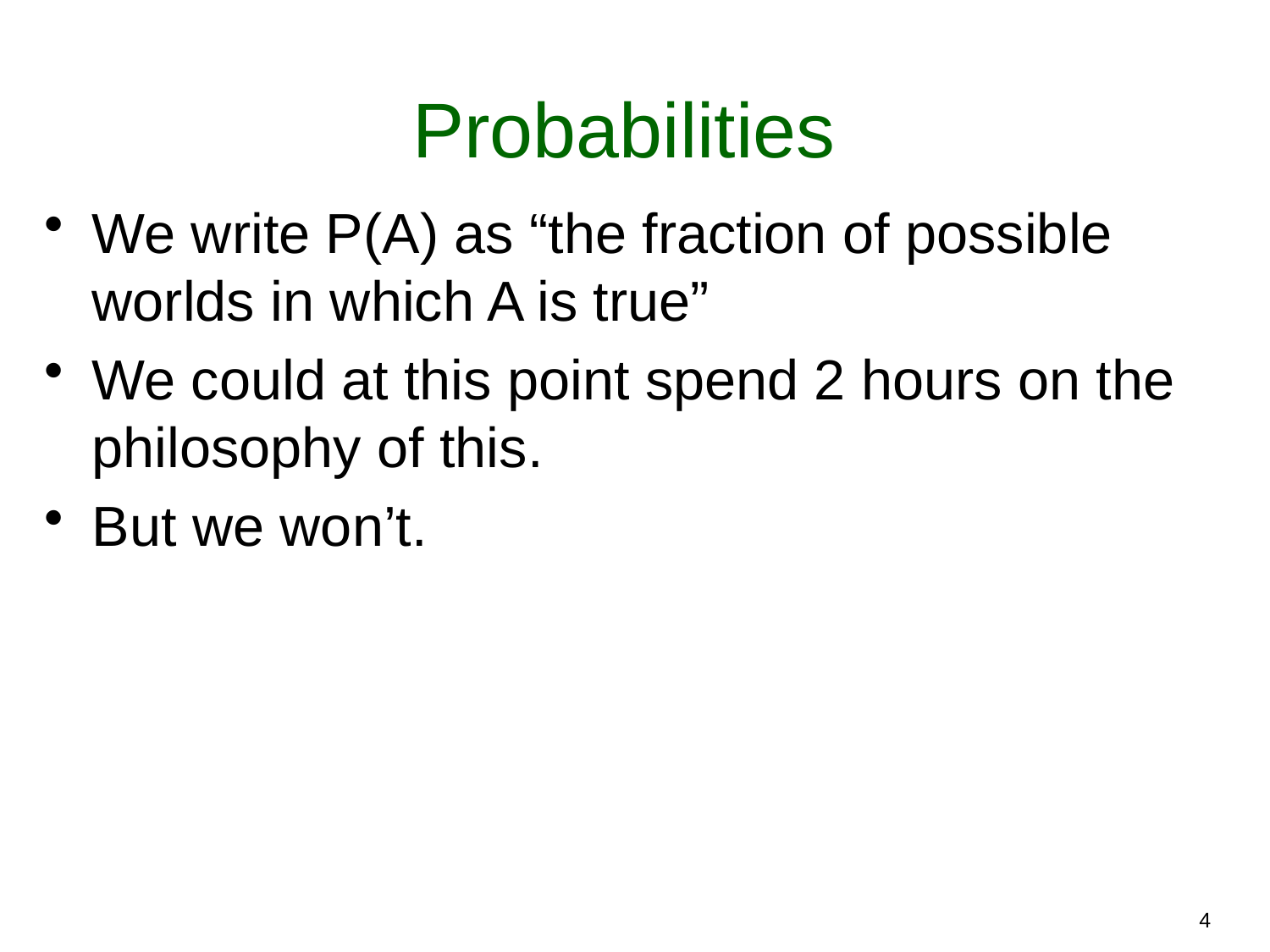

# Probabilities
We write P(A) as “the fraction of possible worlds in which A is true”
We could at this point spend 2 hours on the philosophy of this.
But we won’t.